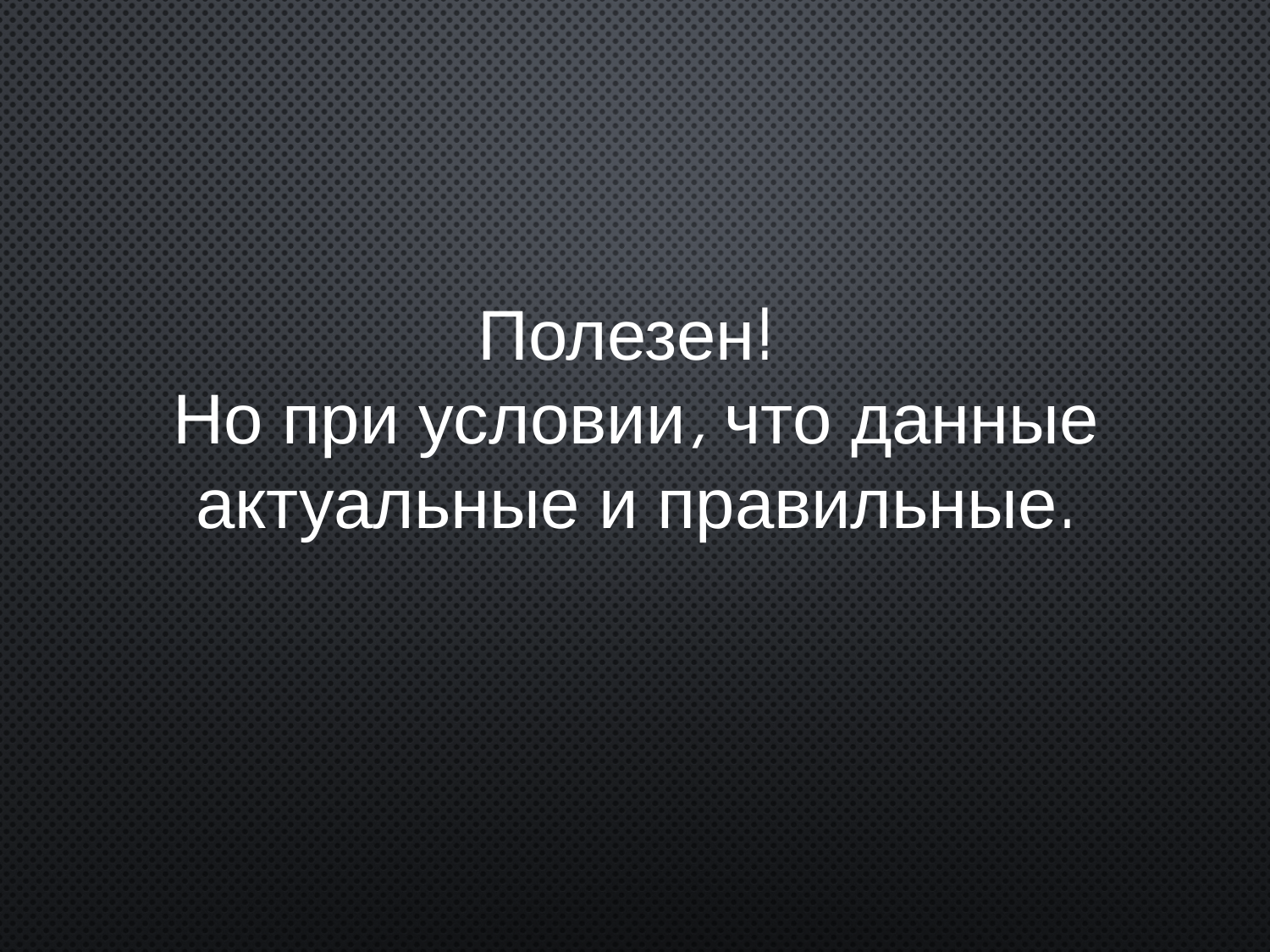

Полезен!
Но при условии, что данные актуальные и правильные.